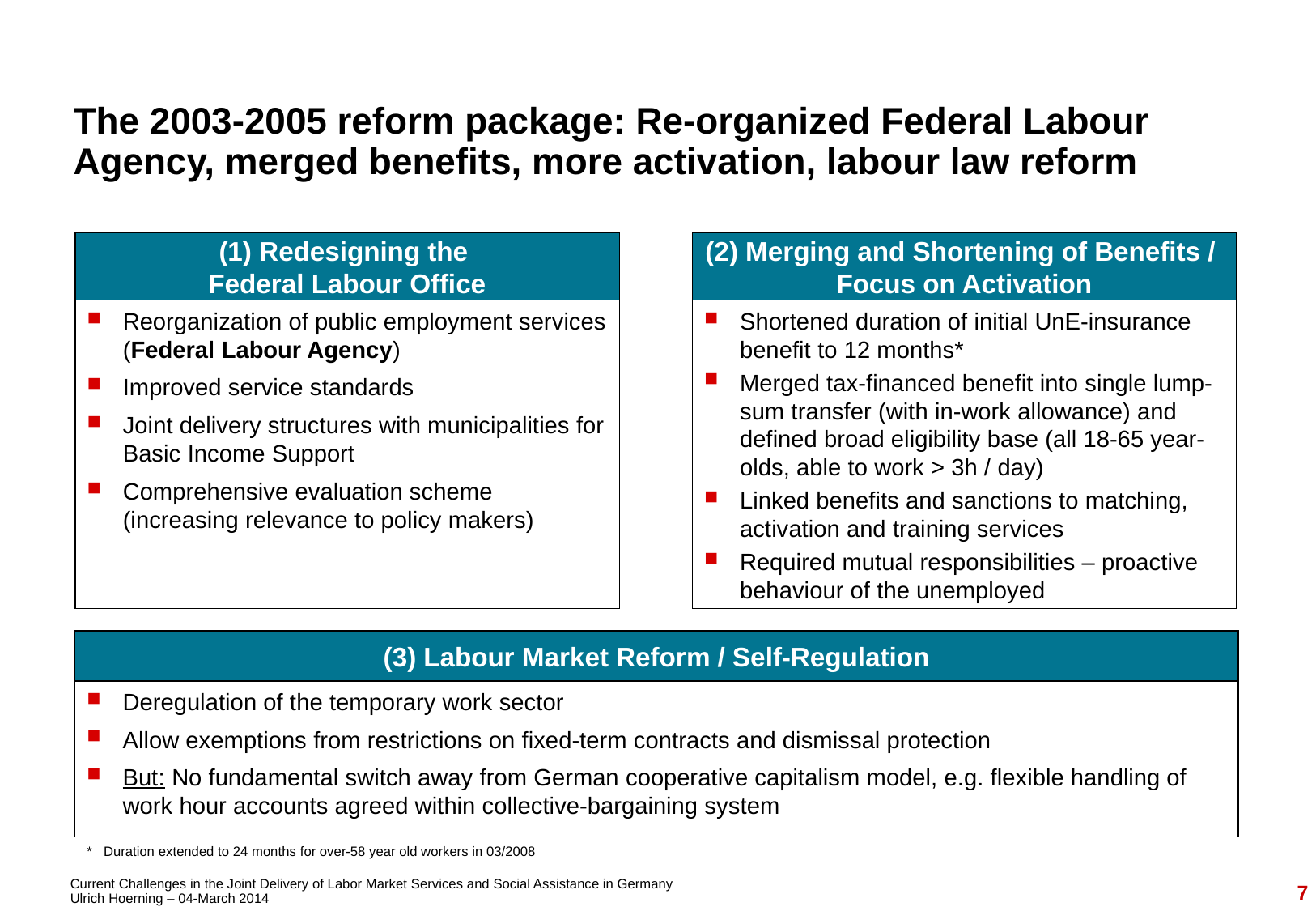

The 2003-2005 reform package: Re-organized Federal Labour Agency, merged benefits, more activation, labour law reform
(1) Redesigning the
Federal Labour Office
(2) Merging and Shortening of Benefits /
Focus on Activation
Reorganization of public employment services (Federal Labour Agency)
Improved service standards
Joint delivery structures with municipalities for Basic Income Support
Comprehensive evaluation scheme (increasing relevance to policy makers)
Shortened duration of initial UnE-insurance benefit to 12 months*
Merged tax-financed benefit into single lump-sum transfer (with in-work allowance) and defined broad eligibility base (all 18-65 year-olds, able to work > 3h / day)
Linked benefits and sanctions to matching, activation and training services
Required mutual responsibilities – proactive behaviour of the unemployed
(3) Labour Market Reform / Self-Regulation
Deregulation of the temporary work sector
Allow exemptions from restrictions on fixed-term contracts and dismissal protection
But: No fundamental switch away from German cooperative capitalism model, e.g. flexible handling of work hour accounts agreed within collective-bargaining system
*   Duration extended to 24 months for over-58 year old workers in 03/2008
7